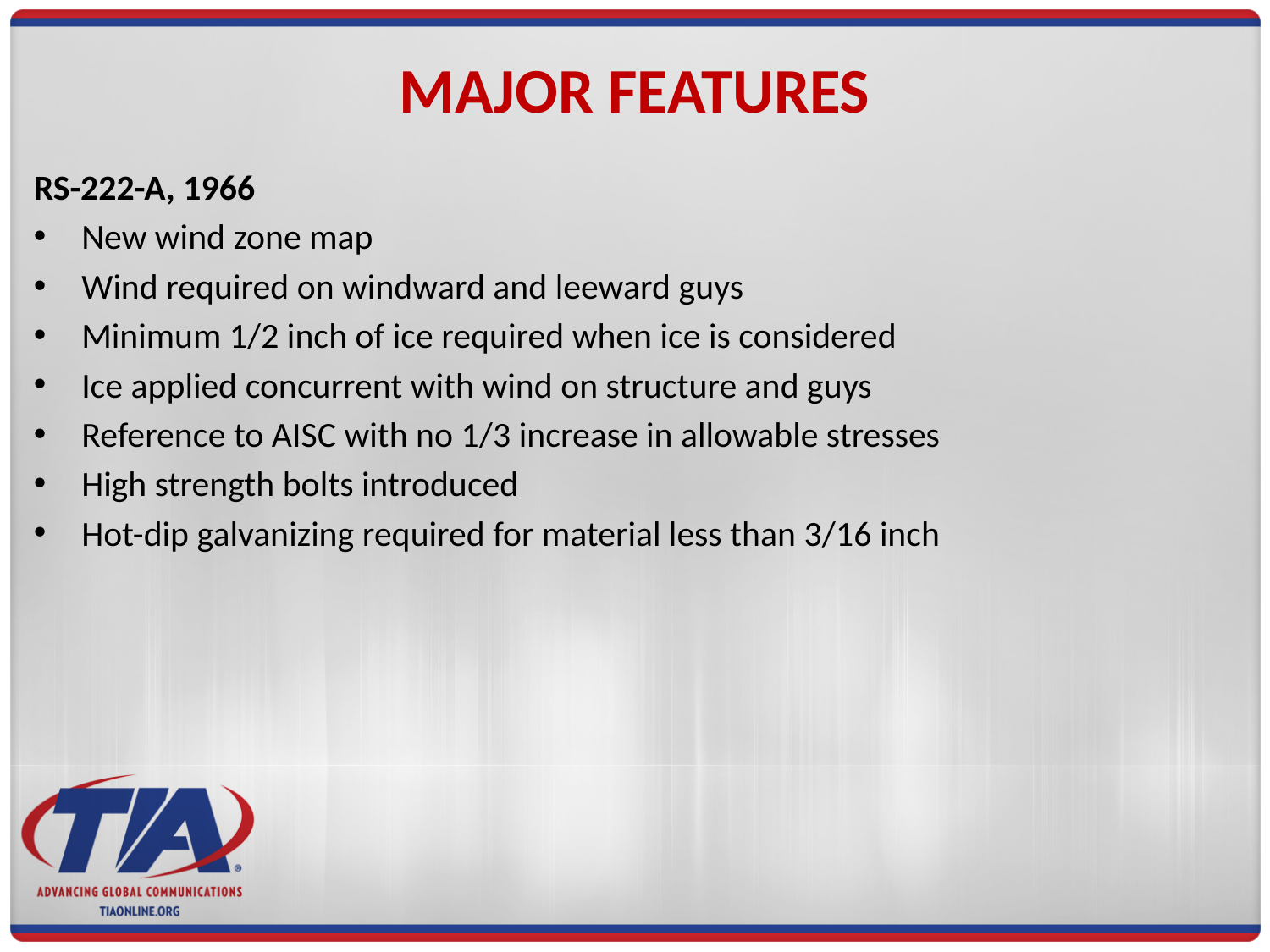

# MAJOR FEATURES
RS-222-A, 1966
New wind zone map
Wind required on windward and leeward guys
Minimum 1/2 inch of ice required when ice is considered
Ice applied concurrent with wind on structure and guys
Reference to AISC with no 1/3 increase in allowable stresses
High strength bolts introduced
Hot-dip galvanizing required for material less than 3/16 inch